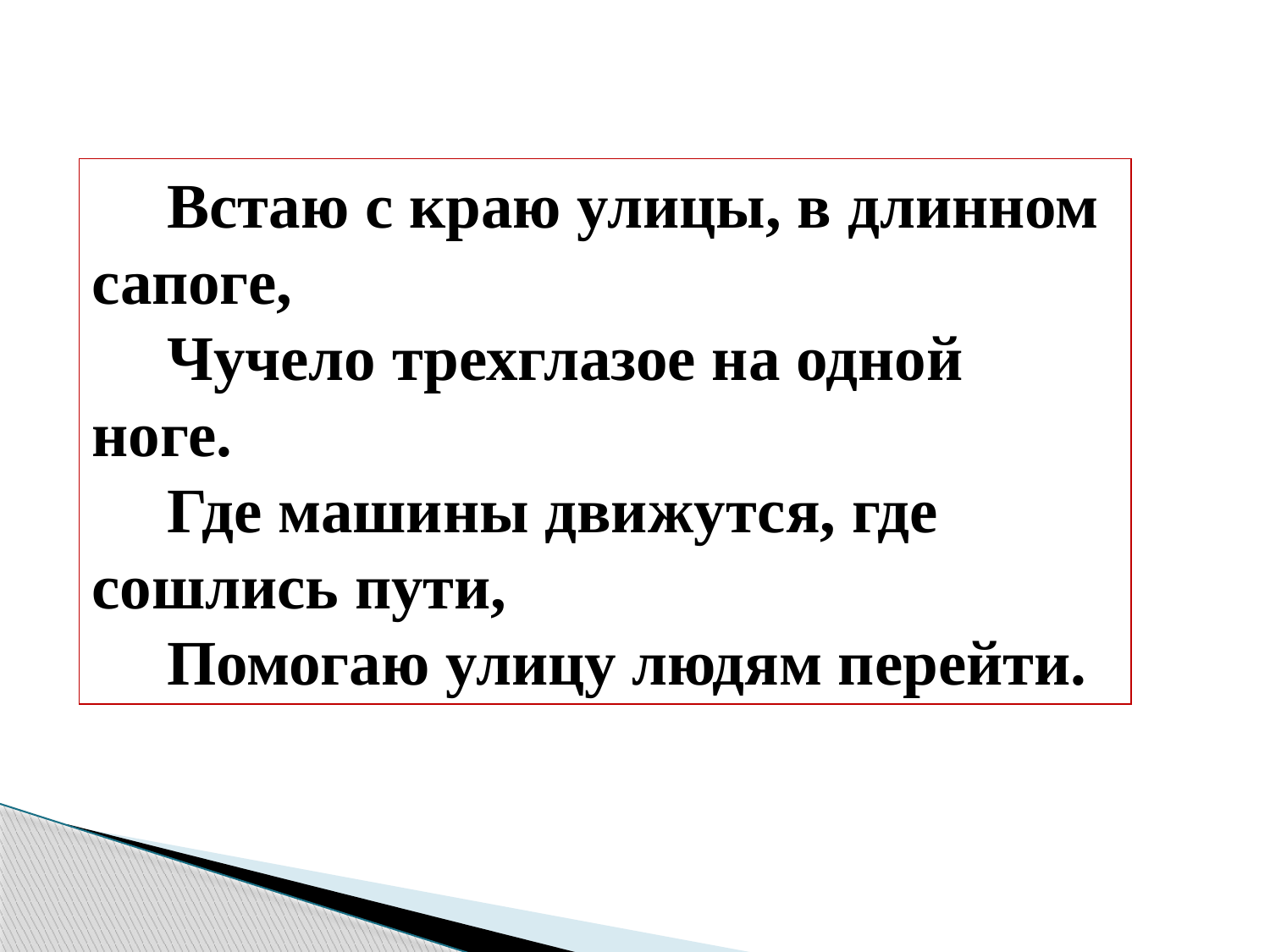

Встаю с краю улицы, в длинном сапоге,
Чучело трехглазое на одной ноге.
Где машины движутся, где сошлись пути,
Помогаю улицу людям перейти.